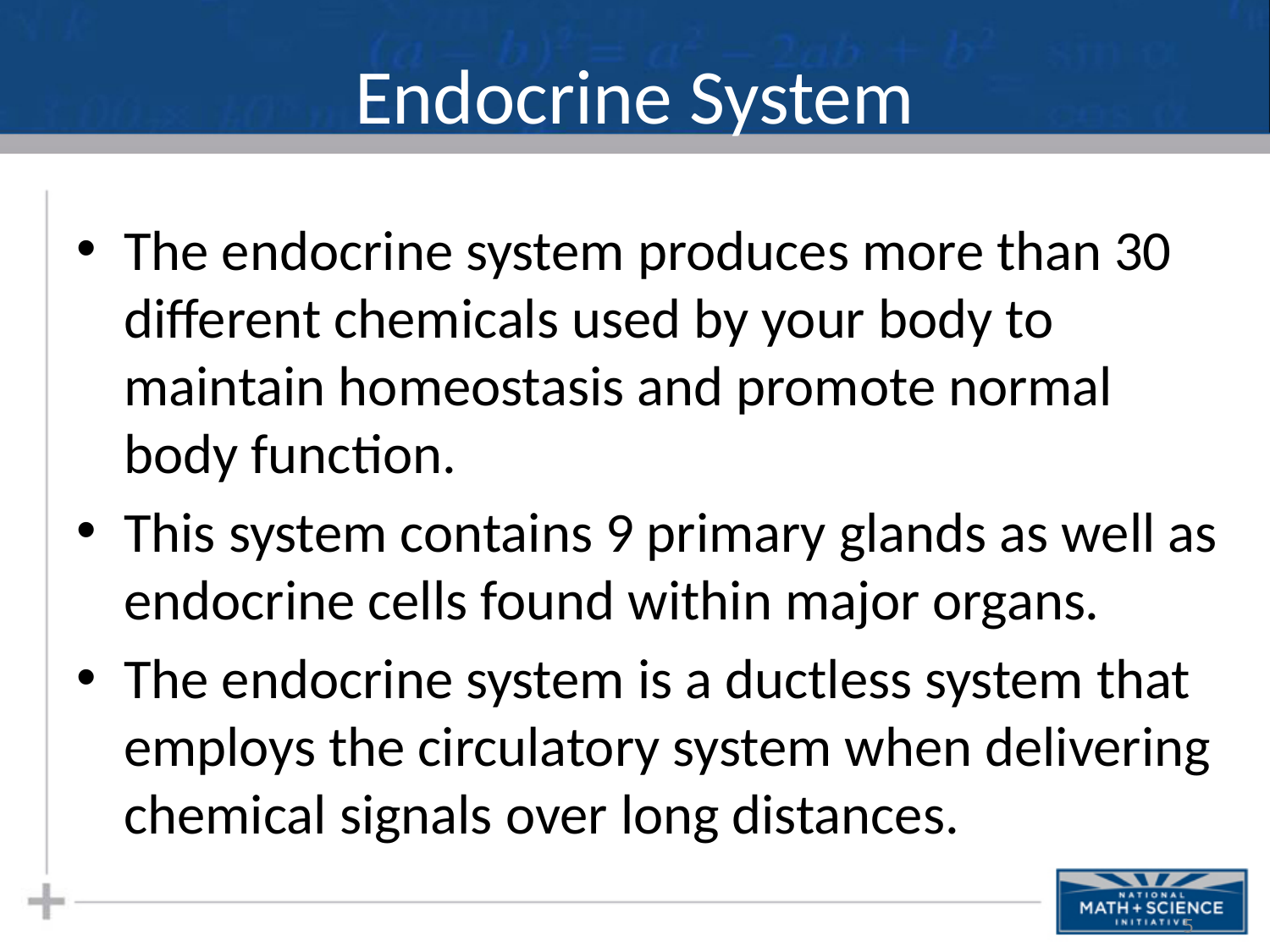

# Endocrine System
The endocrine system produces more than 30 different chemicals used by your body to maintain homeostasis and promote normal body function.
This system contains 9 primary glands as well as endocrine cells found within major organs.
The endocrine system is a ductless system that employs the circulatory system when delivering chemical signals over long distances.

5